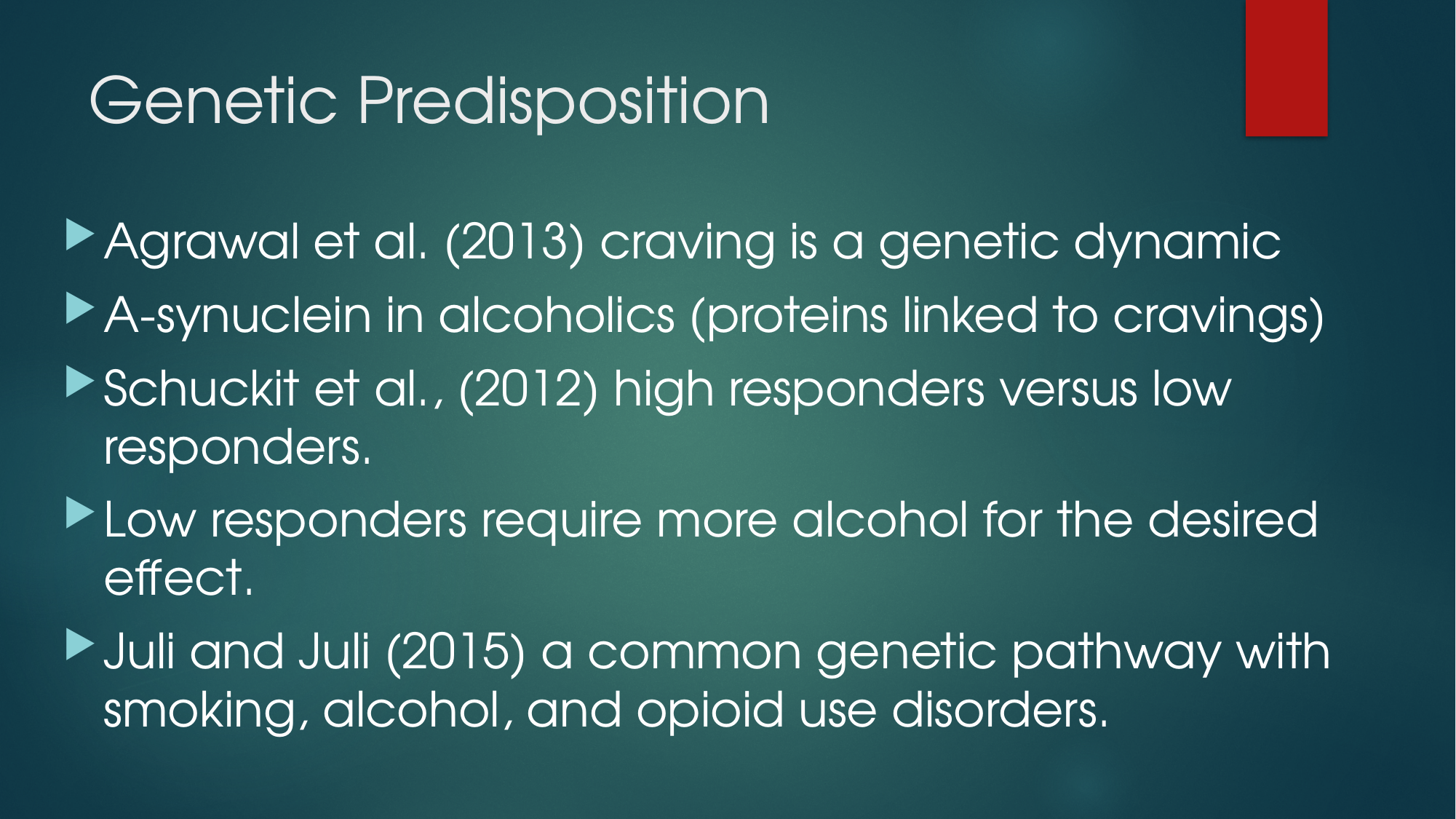

# Genetic Predisposition
Agrawal et al. (2013) craving is a genetic dynamic
A-synuclein in alcoholics (proteins linked to cravings)
Schuckit et al., (2012) high responders versus low responders.
Low responders require more alcohol for the desired effect.
Juli and Juli (2015) a common genetic pathway with smoking, alcohol, and opioid use disorders.